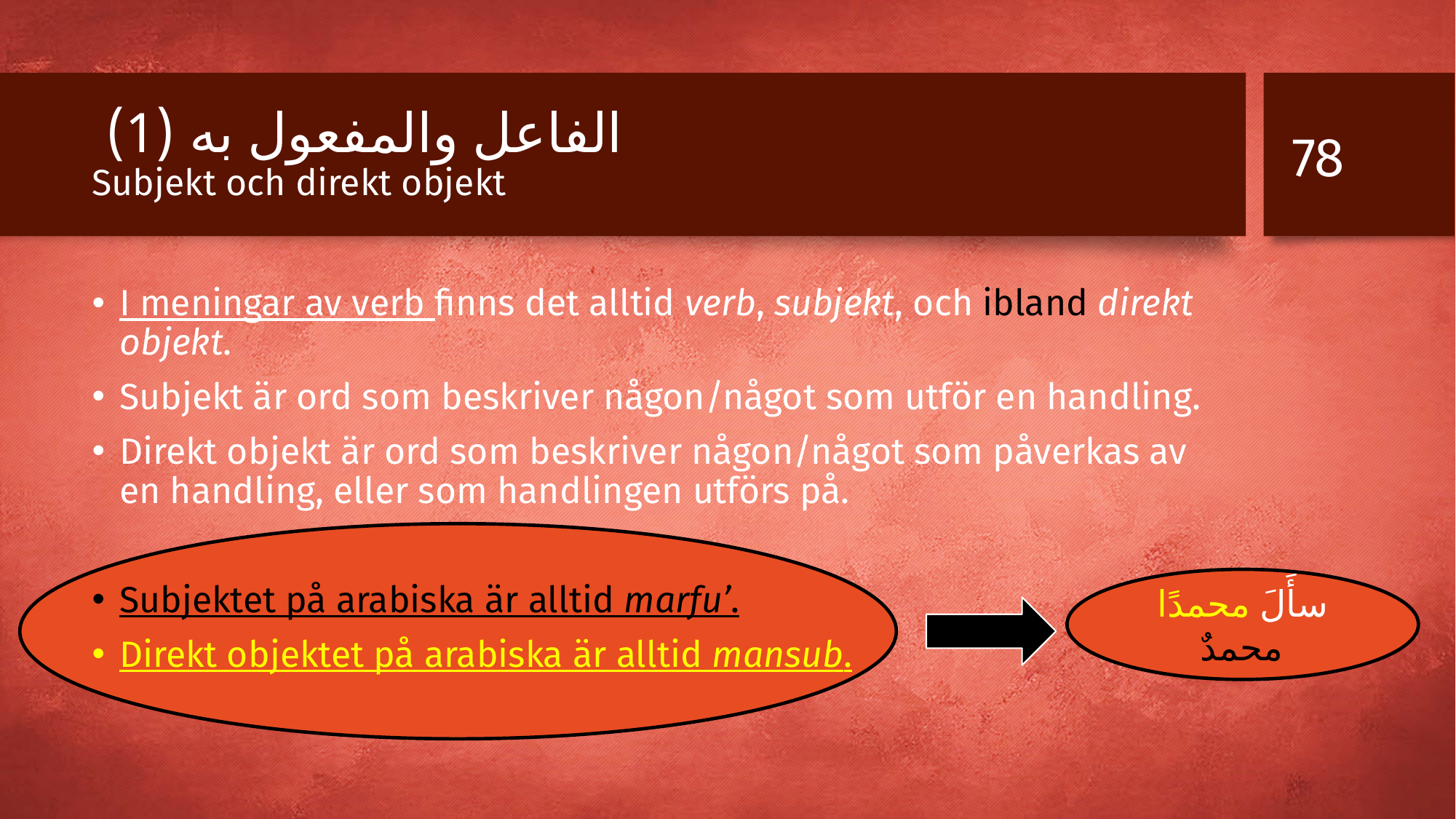

78
# الفاعل والمفعول به (1) Subjekt och direkt objekt
I meningar av verb finns det alltid verb, subjekt, och ibland direkt objekt.
Subjekt är ord som beskriver någon/något som utför en handling.
Direkt objekt är ord som beskriver någon/något som påverkas av en handling, eller som handlingen utförs på.

Subjektet på arabiska är alltid marfu’.
Direkt objektet på arabiska är alltid mansub.

سأَلَ محمدًا محمدٌ